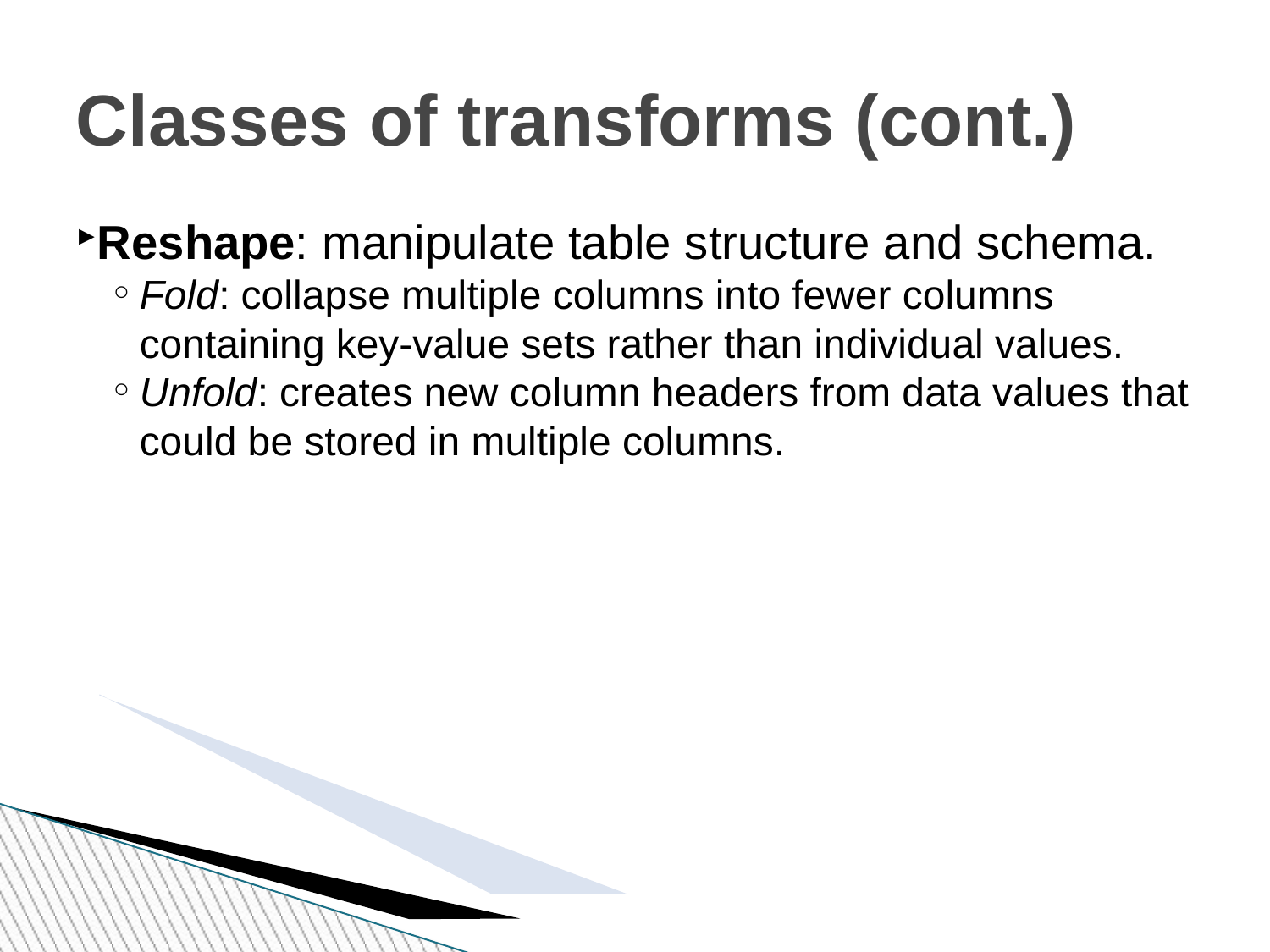

Classes of transforms (cont.)
Reshape: manipulate table structure and schema.
Fold: collapse multiple columns into fewer columns containing key-value sets rather than individual values.
Unfold: creates new column headers from data values that could be stored in multiple columns.